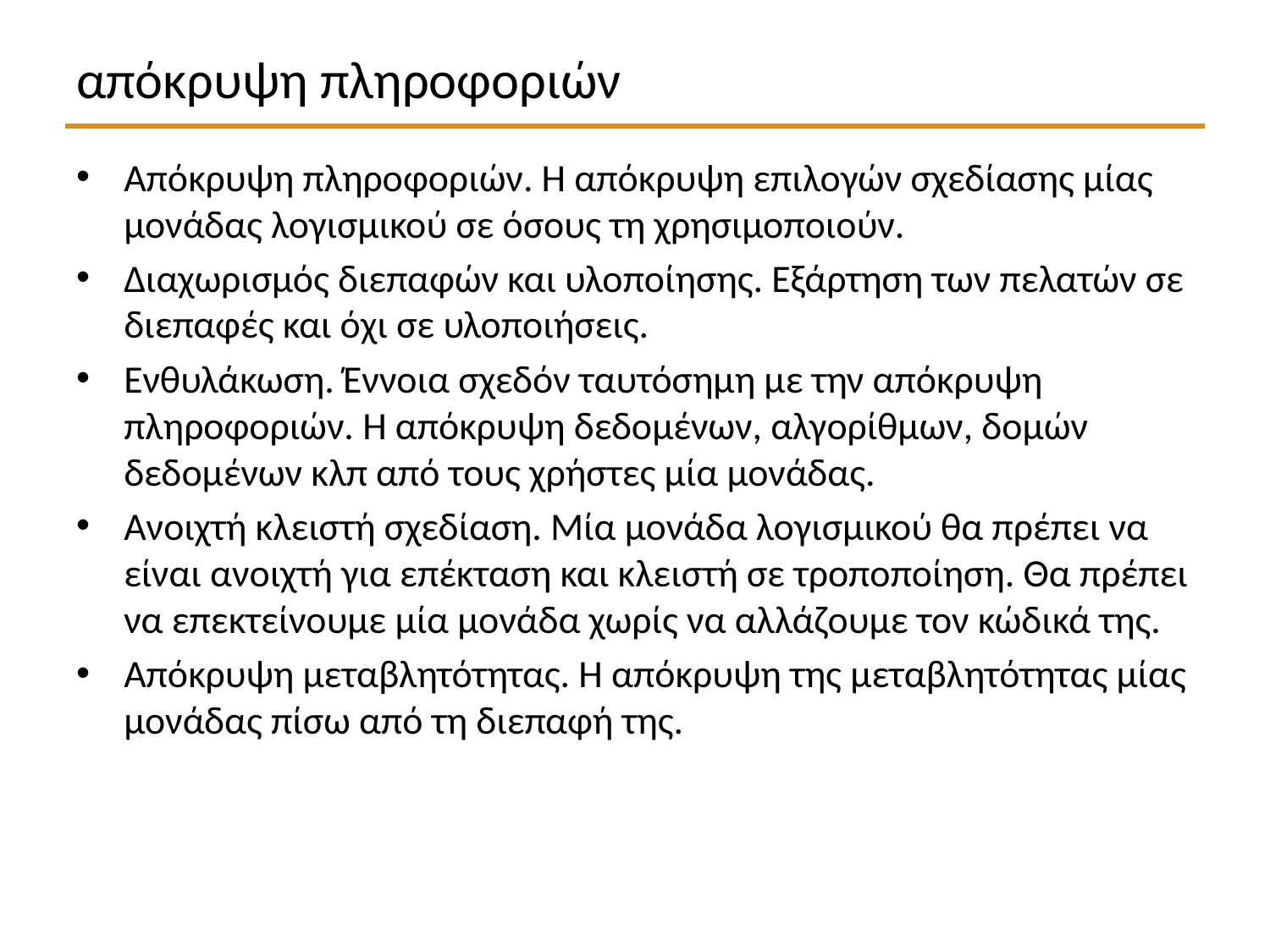

# απόκρυψη πληροφοριών
Απόκρυψη πληροφοριών. Η απόκρυψη επιλογών σχεδίασης μίας μονάδας λογισμικού σε όσους τη χρησιμοποιούν.
Διαχωρισμός διεπαφών και υλοποίησης. Εξάρτηση των πελατών σε διεπαφές και όχι σε υλοποιήσεις.
Ενθυλάκωση. Έννοια σχεδόν ταυτόσημη με την απόκρυψη πληροφοριών. Η απόκρυψη δεδομένων, αλγορίθμων, δομών δεδομένων κλπ από τους χρήστες μία μονάδας.
Ανοιχτή κλειστή σχεδίαση. Μία μονάδα λογισμικού θα πρέπει να είναι ανοιχτή για επέκταση και κλειστή σε τροποποίηση. Θα πρέπει να επεκτείνουμε μία μονάδα χωρίς να αλλάζουμε τον κώδικά της.
Απόκρυψη μεταβλητότητας. Η απόκρυψη της μεταβλητότητας μίας μονάδας πίσω από τη διεπαφή της.